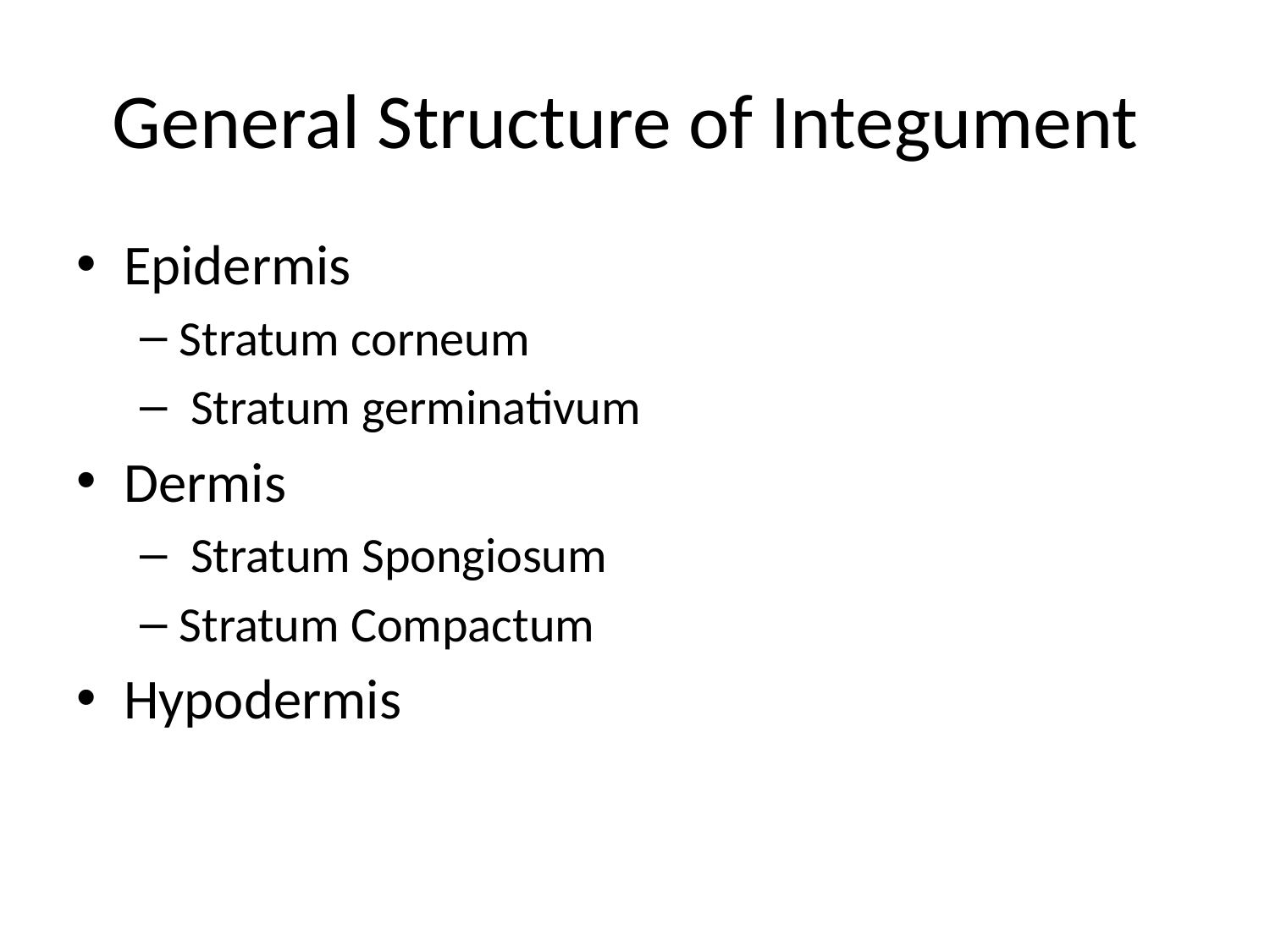

# General Structure of Integument
Epidermis
Stratum corneum
 Stratum germinativum
Dermis
 Stratum Spongiosum
Stratum Compactum
Hypodermis